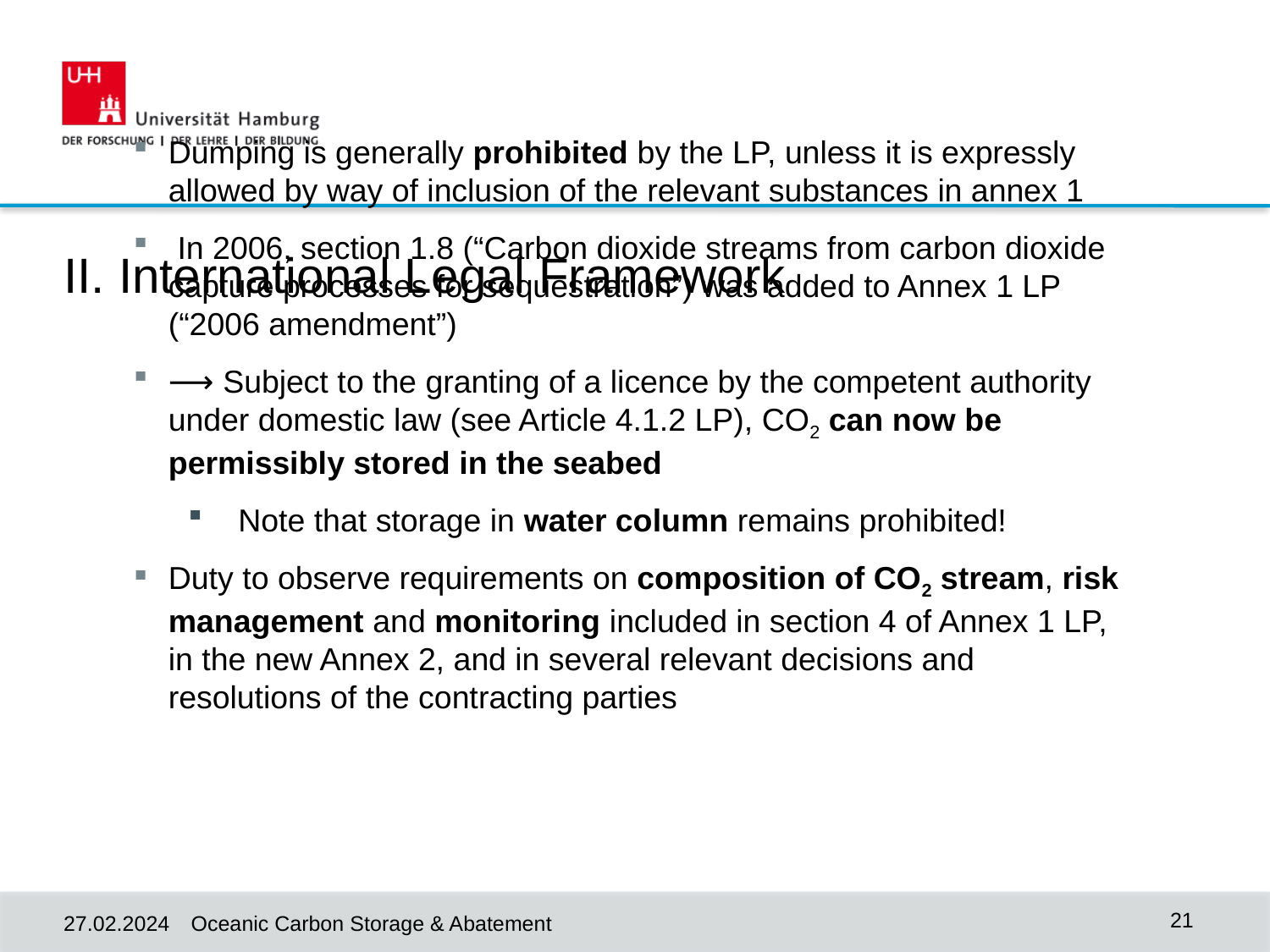

II. International Legal Framework

Dumping is generally prohibited by the LP, unless it is expressly allowed by way of inclusion of the relevant substances in annex 1
 In 2006, section 1.8 (“Carbon dioxide streams from carbon dioxide capture processes for sequestration”) was added to Annex 1 LP (“2006 amendment”)
⟶ Subject to the granting of a licence by the competent authority under domestic law (see Article 4.1.2 LP), CO2 can now be permissibly stored in the seabed
Note that storage in water column remains prohibited!
Duty to observe requirements on composition of CO2 stream, risk management and monitoring included in section 4 of Annex 1 LP, in the new Annex 2, and in several relevant decisions and resolutions of the contracting parties

27.02.2024
Oceanic Carbon Storage & Abatement
21